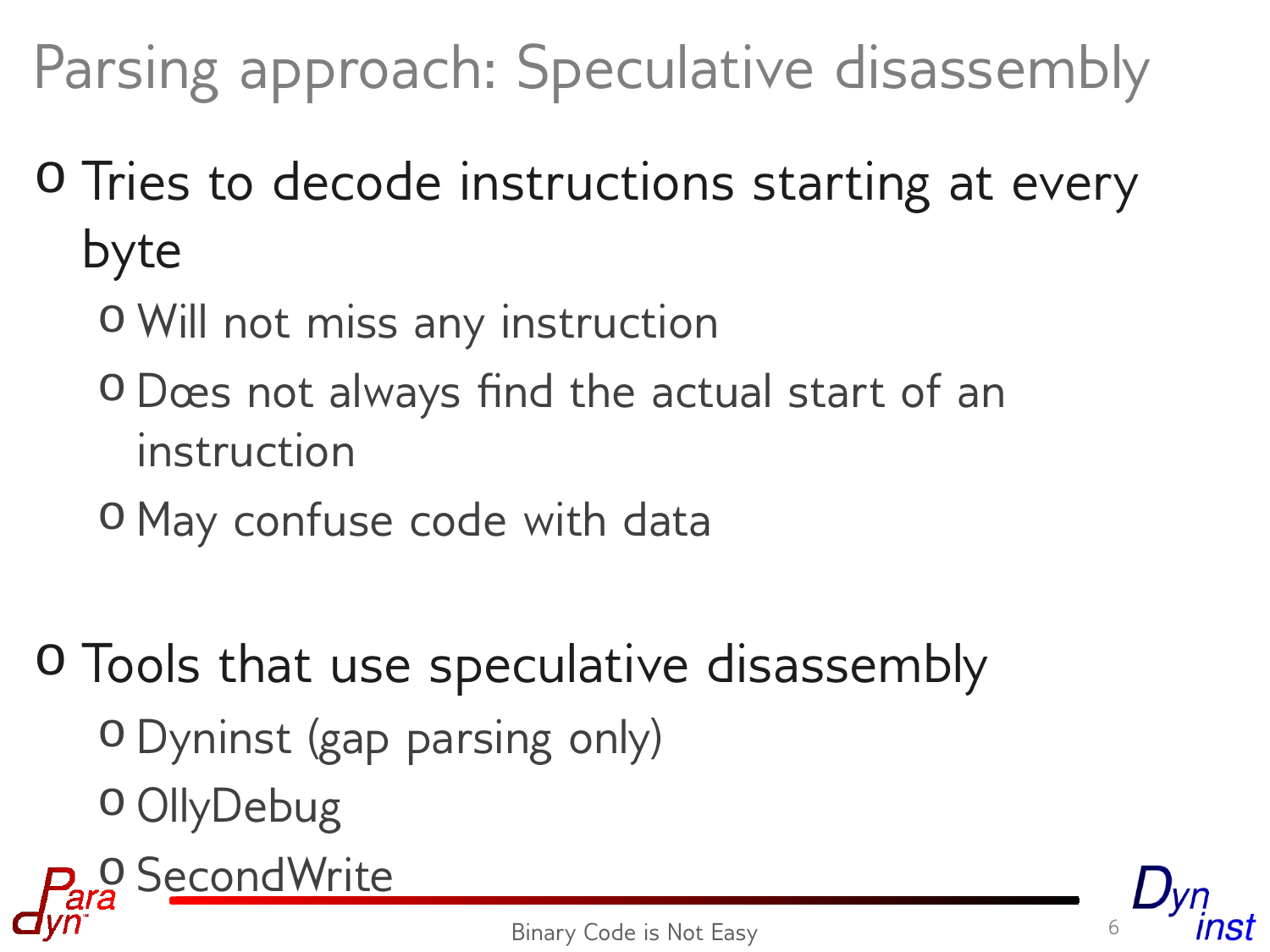

# Parsing approach: Speculative disassembly
Tries to decode instructions starting at every byte
Will not miss any instruction
Does not always find the actual start of an instruction
May confuse code with data

Tools that use speculative disassembly
Dyninst (gap parsing only)
OllyDebug
SecondWrite

6
Binary Code is Not Easy